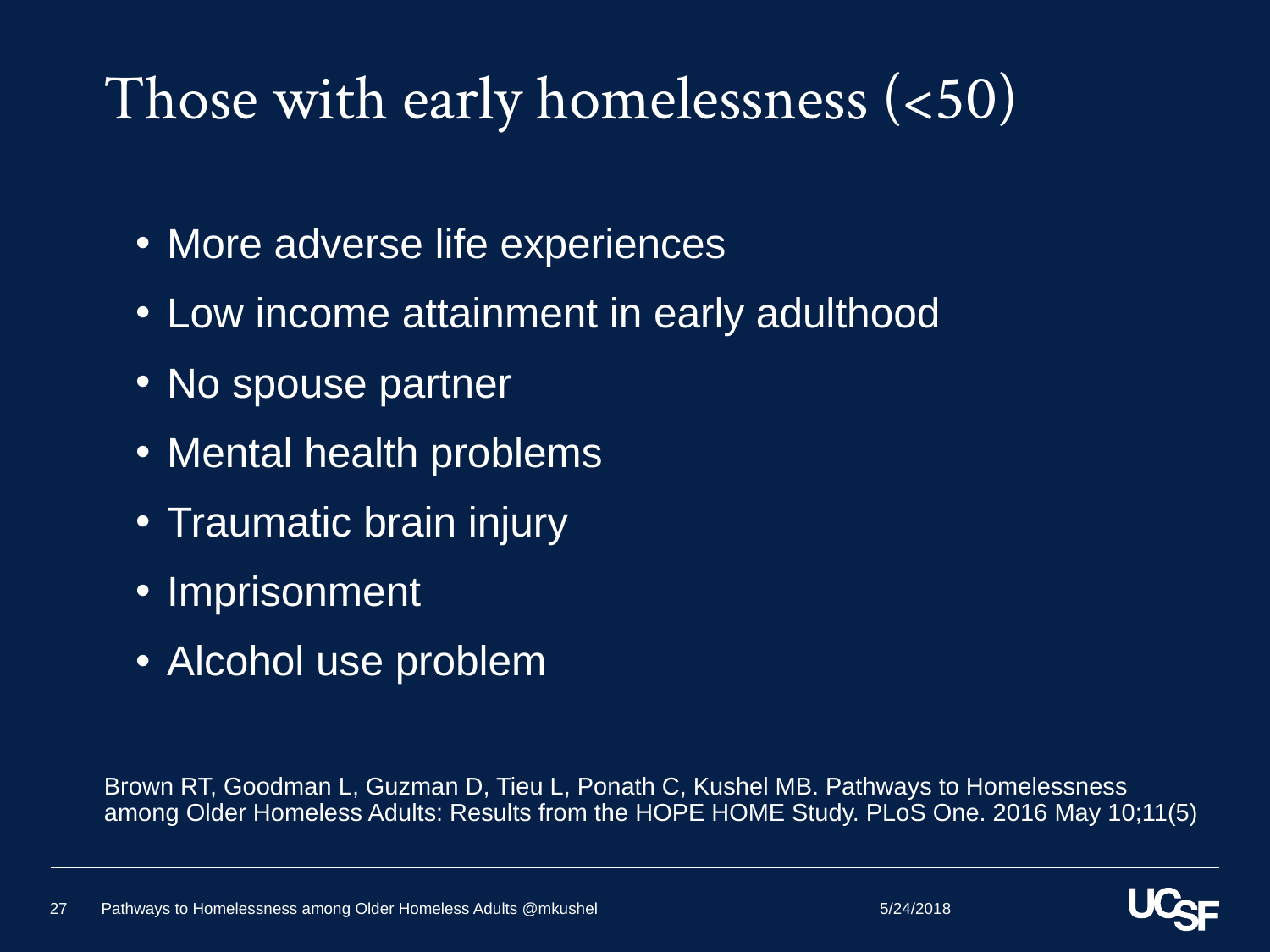

# Those with early homelessness (<50)
More adverse life experiences
Low income attainment in early adulthood
No spouse partner
Mental health problems
Traumatic brain injury
Imprisonment
Alcohol use problem

Brown RT, Goodman L, Guzman D, Tieu L, Ponath C, Kushel MB. Pathways to Homelessness among Older Homeless Adults: Results from the HOPE HOME Study. PLoS One. 2016 May 10;11(5)
5/24/2018
27
Pathways to Homelessness among Older Homeless Adults @mkushel